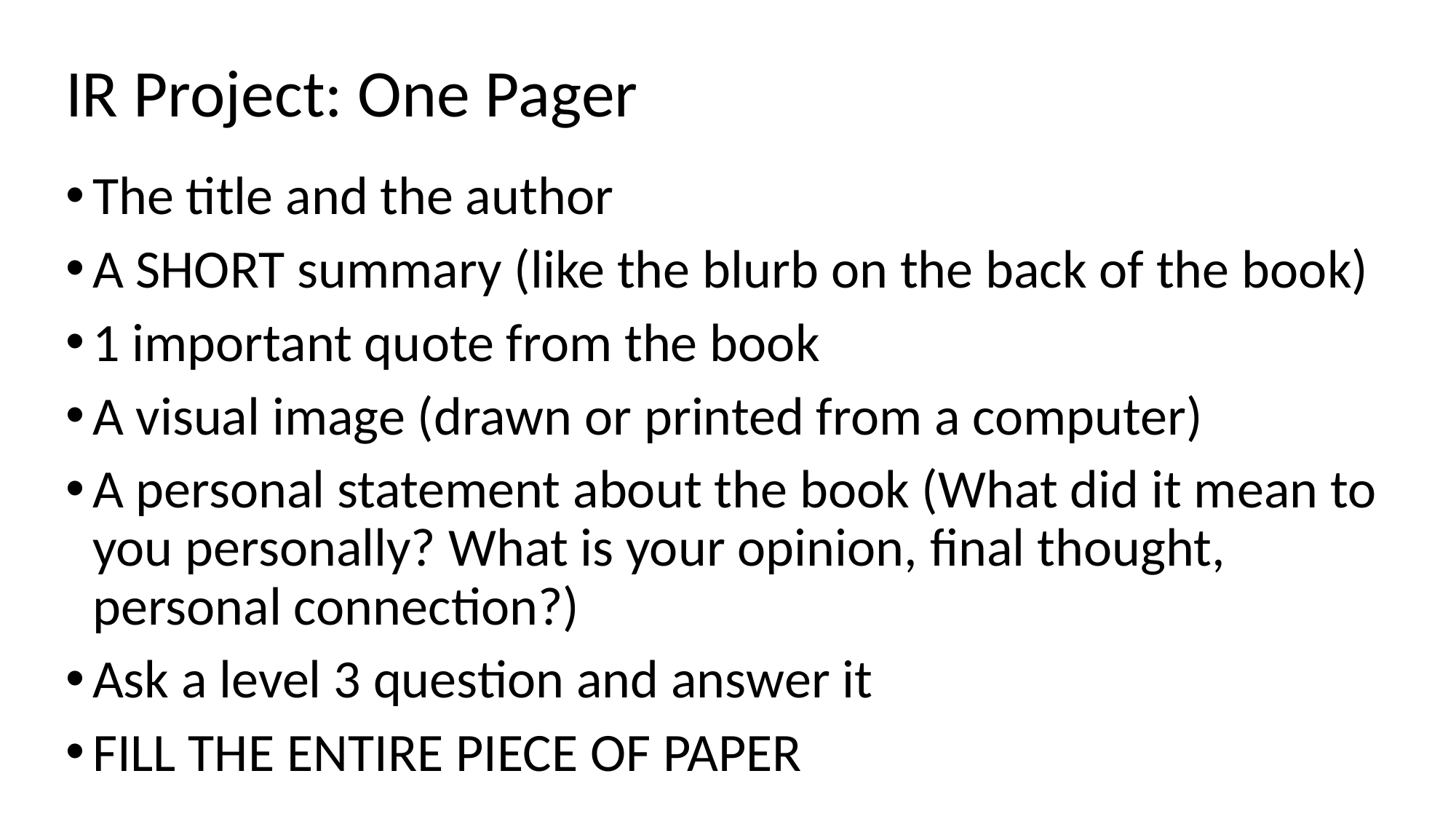

# IR Project: One Pager
The title and the author
A SHORT summary (like the blurb on the back of the book)
1 important quote from the book
A visual image (drawn or printed from a computer)
A personal statement about the book (What did it mean to you personally? What is your opinion, final thought, personal connection?)
Ask a level 3 question and answer it
FILL THE ENTIRE PIECE OF PAPER